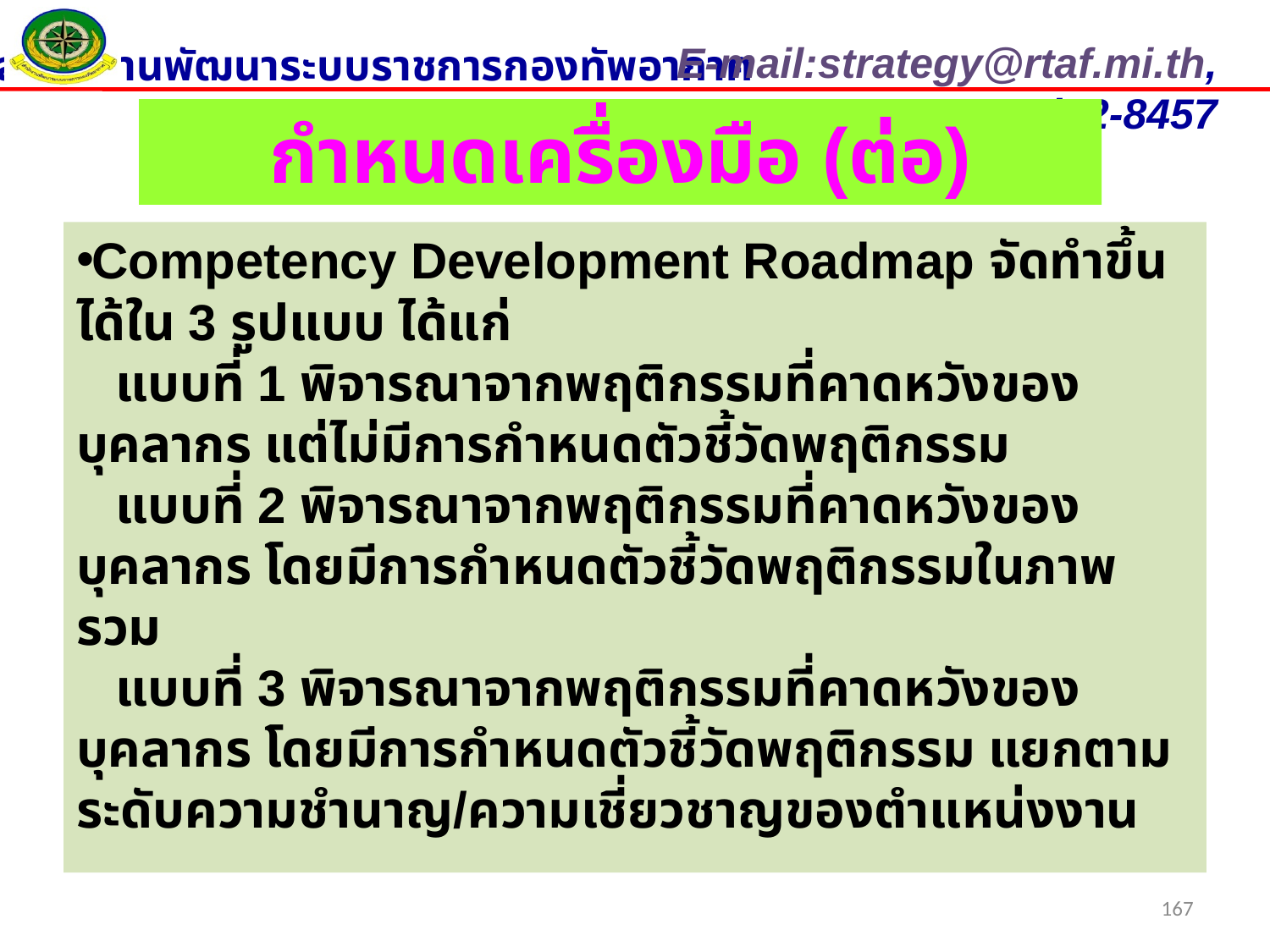

กำหนดเครื่องมือ (ต่อ)
Competency Development Roadmap จัดทำขึ้นได้ใน 3 รูปแบบ ได้แก่
   แบบที่ 1 พิจารณาจากพฤติกรรมที่คาดหวังของบุคลากร แต่ไม่มีการกำหนดตัวชี้วัดพฤติกรรม
   แบบที่ 2 พิจารณาจากพฤติกรรมที่คาดหวังของบุคลากร โดยมีการกำหนดตัวชี้วัดพฤติกรรมในภาพรวม
   แบบที่ 3 พิจารณาจากพฤติกรรมที่คาดหวังของบุคลากร โดยมีการกำหนดตัวชี้วัดพฤติกรรม แยกตามระดับความชำนาญ/ความเชี่ยวชาญของตำแหน่งงาน
167